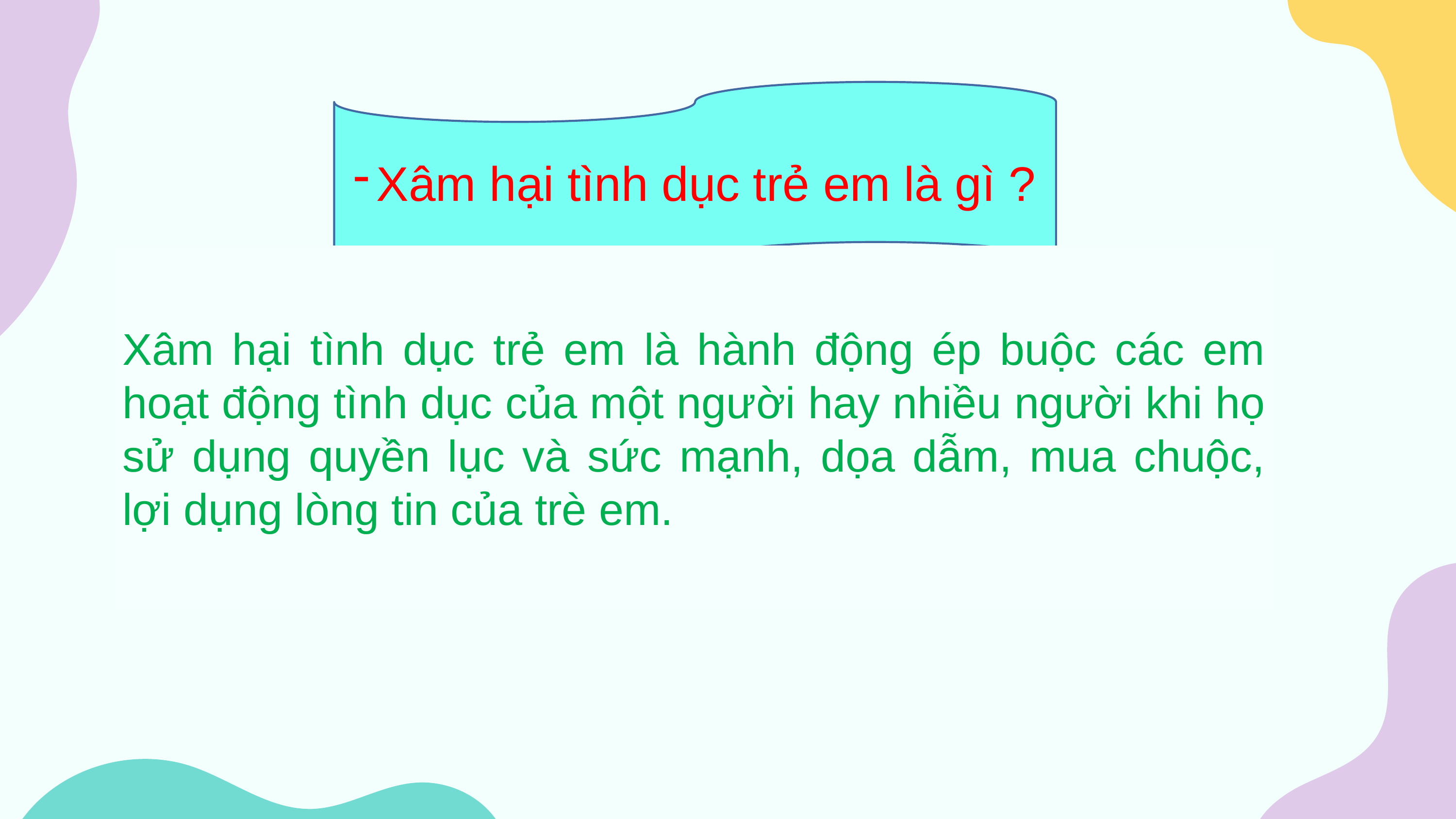

Xâm hại tình dục trẻ em là gì ?
Xâm hại tình dục trẻ em là hành động ép buộc các em hoạt động tình dục của một người hay nhiều người khi họ sử dụng quyền lục và sức mạnh, dọa dẫm, mua chuộc, lợi dụng lòng tin của trè em.